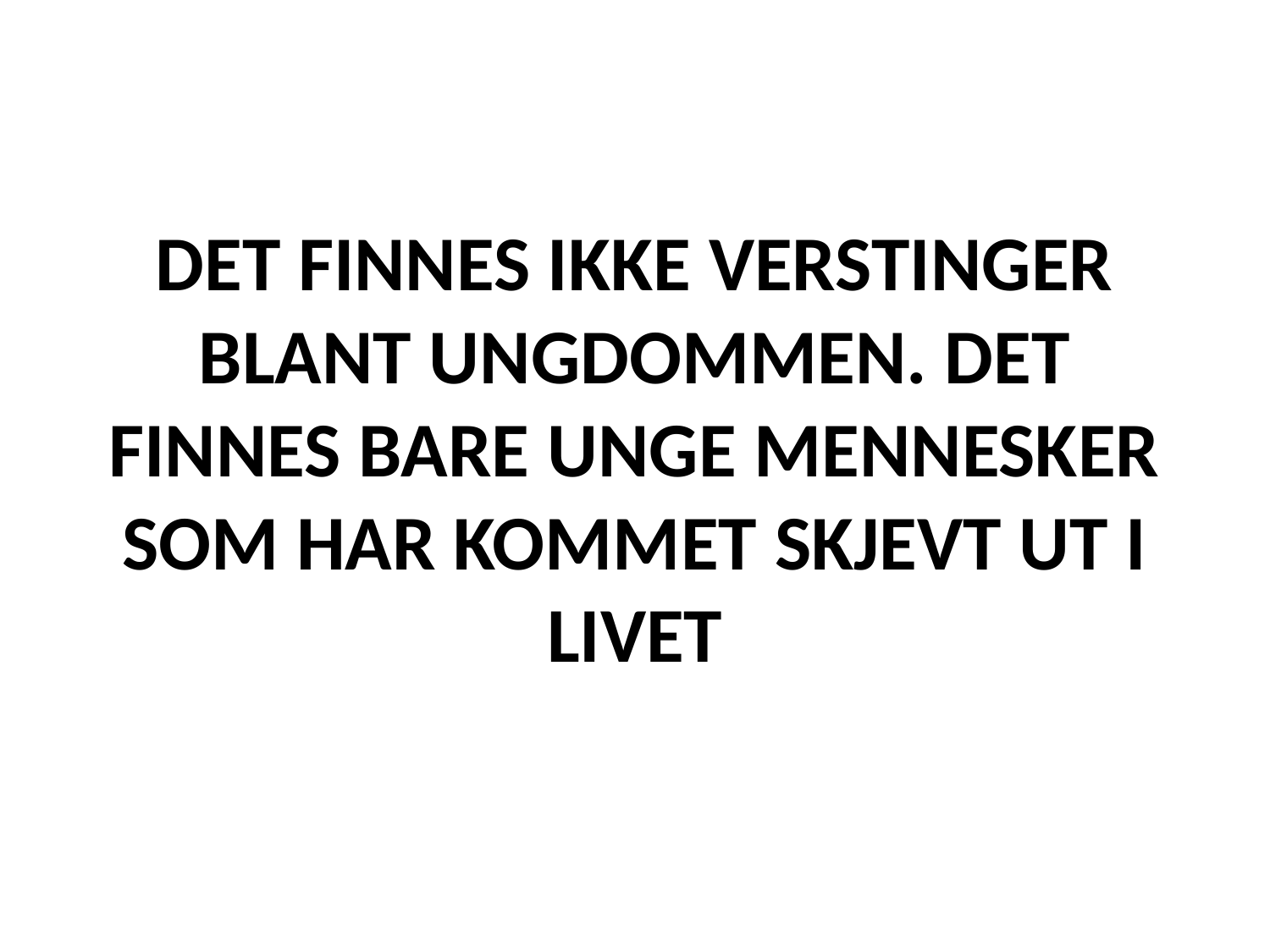

# DET FINNES IKKE VERSTINGER BLANT UNGDOMMEN. DET FINNES BARE UNGE MENNESKER SOM HAR KOMMET SKJEVT UT I LIVET